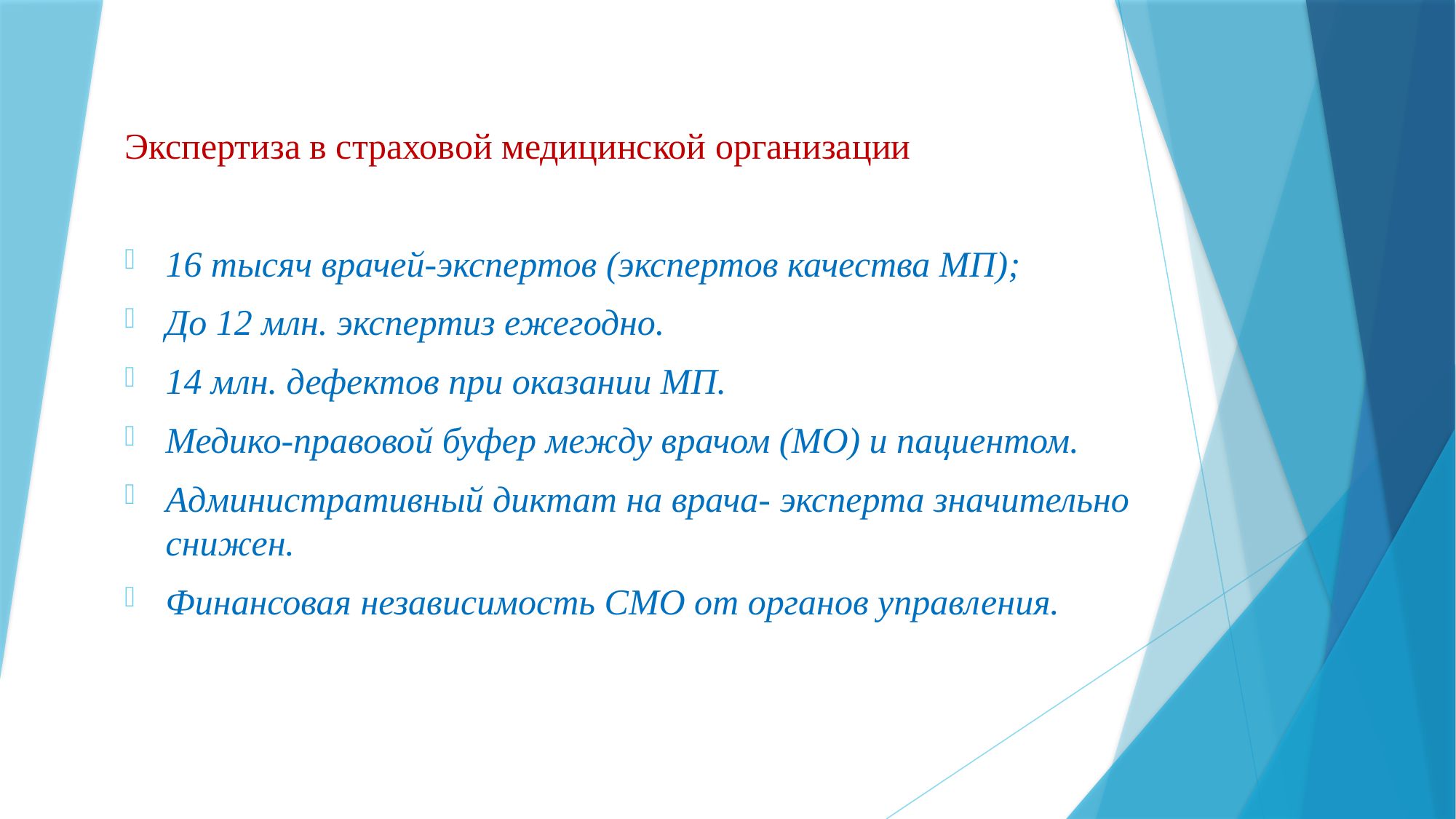

Экспертиза в страховой медицинской организации

16 тысяч врачей-экспертов (экспертов качества МП);
До 12 млн. экспертиз ежегодно.
14 млн. дефектов при оказании МП.
Медико-правовой буфер между врачом (МО) и пациентом.
Административный диктат на врача- эксперта значительно снижен.
Финансовая независимость СМО от органов управления.